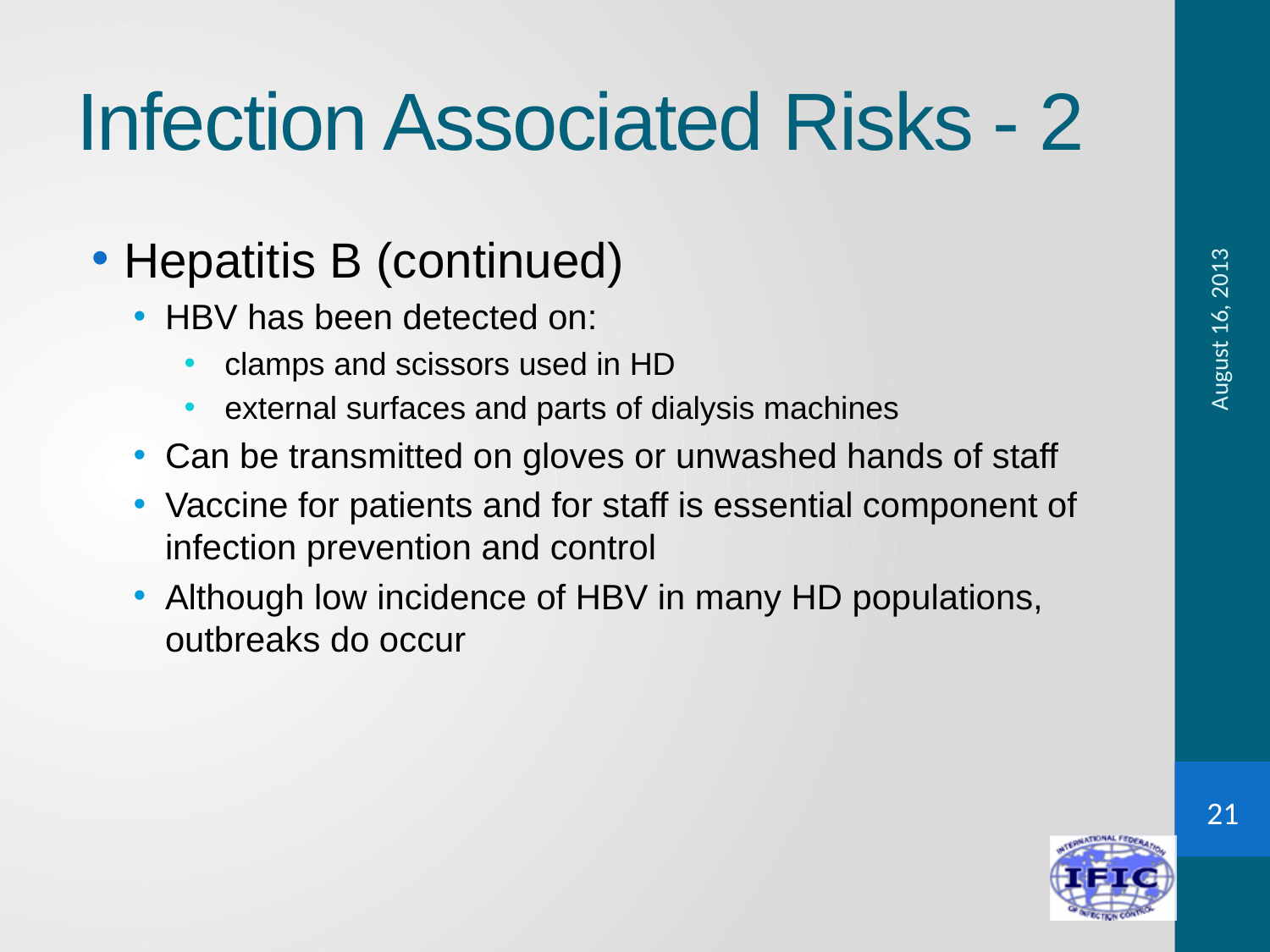

# Infection Associated Risks - 2
Hepatitis B (continued)
HBV has been detected on:
 clamps and scissors used in HD
 external surfaces and parts of dialysis machines
Can be transmitted on gloves or unwashed hands of staff
Vaccine for patients and for staff is essential component of infection prevention and control
Although low incidence of HBV in many HD populations, outbreaks do occur
August 16, 2013
21